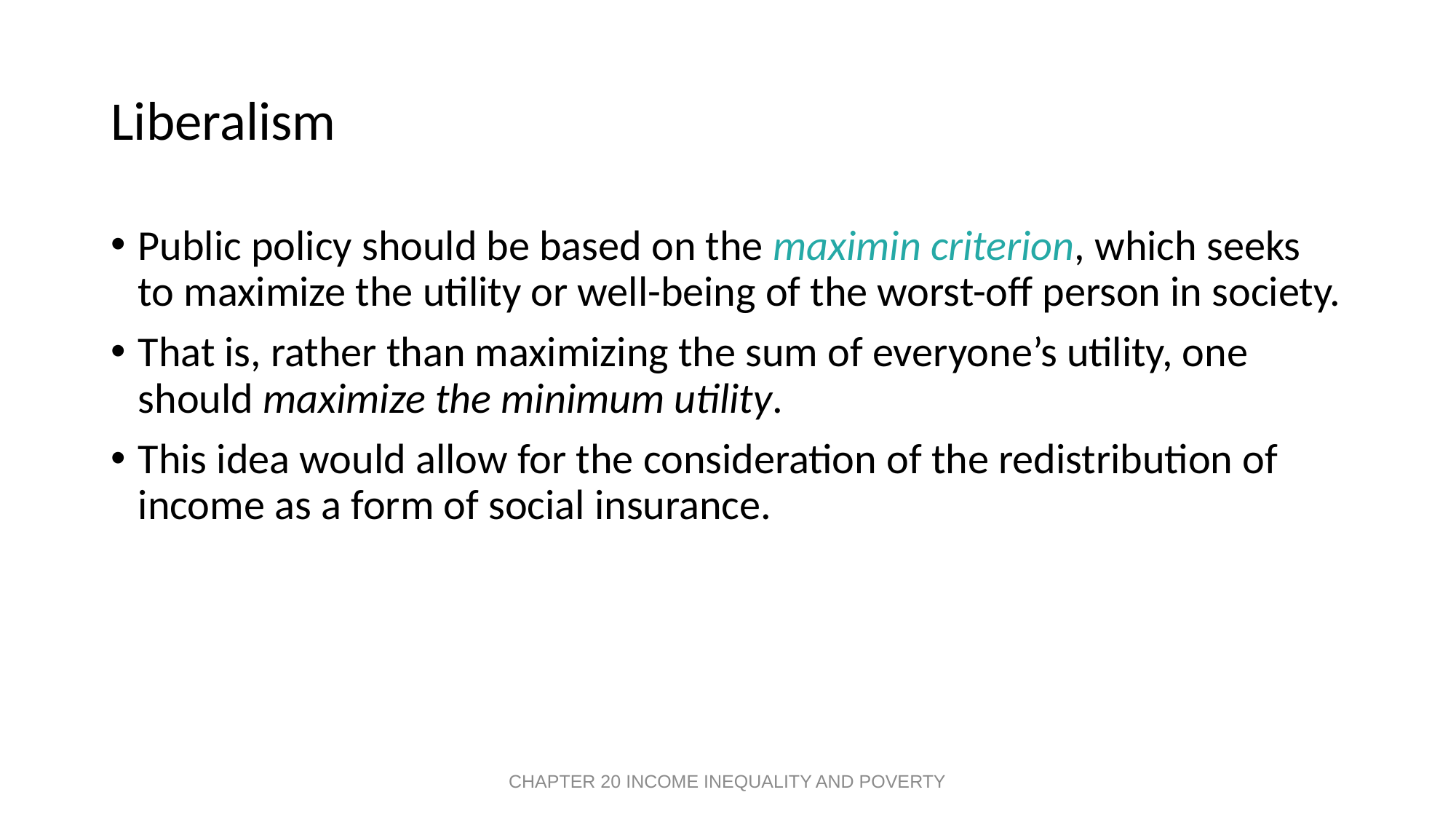

# Liberalism
Public policy should be based on the maximin criterion, which seeks to maximize the utility or well-being of the worst-off person in society.
That is, rather than maximizing the sum of everyone’s utility, one should maximize the minimum utility.
This idea would allow for the consideration of the redistribution of income as a form of social insurance.
CHAPTER 20 INCOME INEQUALITY AND POVERTY